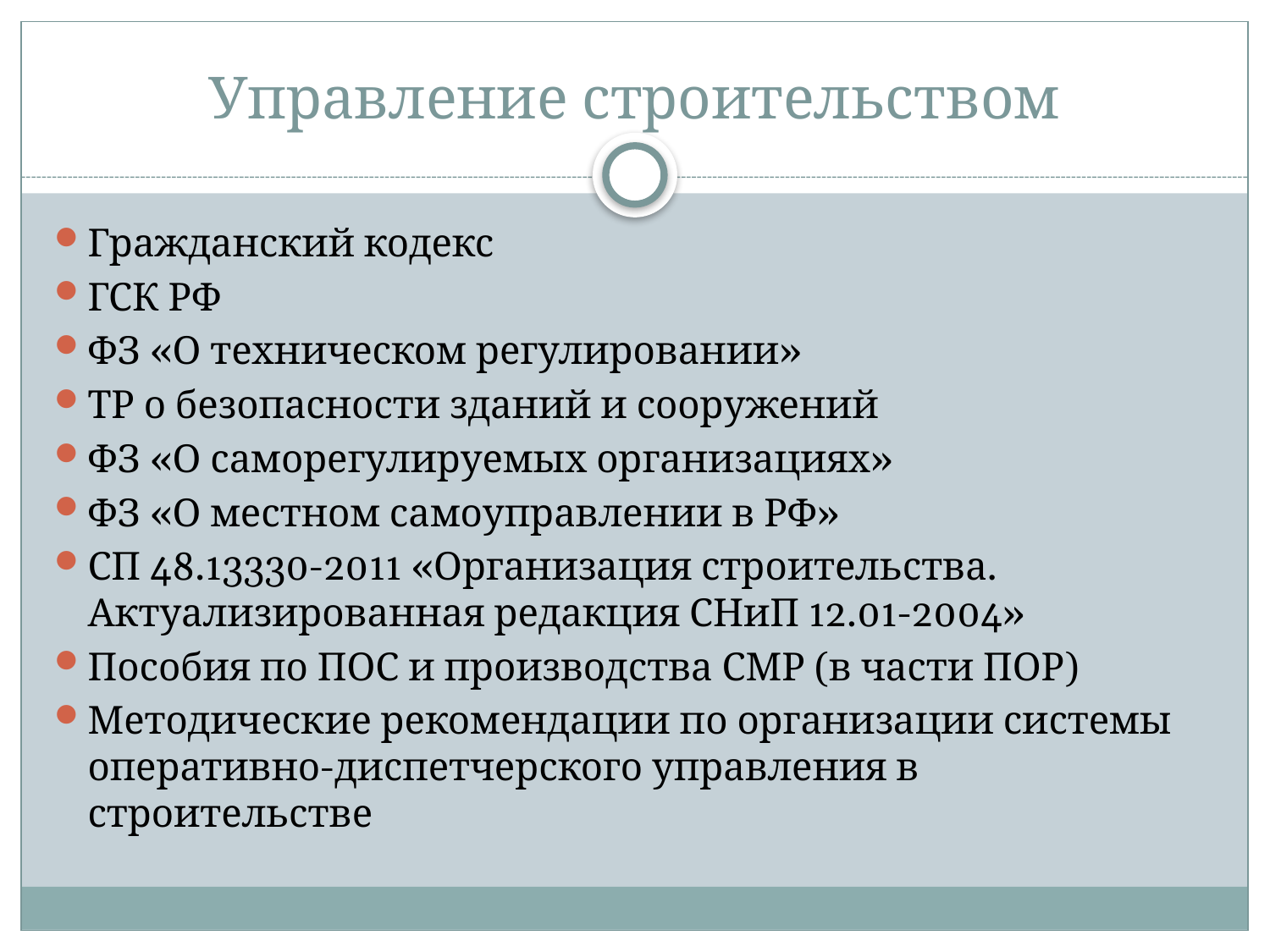

# Управление строительством
Гражданский кодекс
ГСК РФ
ФЗ «О техническом регулировании»
ТР о безопасности зданий и сооружений
ФЗ «О саморегулируемых организациях»
ФЗ «О местном самоуправлении в РФ»
СП 48.13330-2011 «Организация строительства. Актуализированная редакция СНиП 12.01-2004»
Пособия по ПОС и производства СМР (в части ПОР)
Методические рекомендации по организации системы оперативно-диспетчерского управления в строительстве